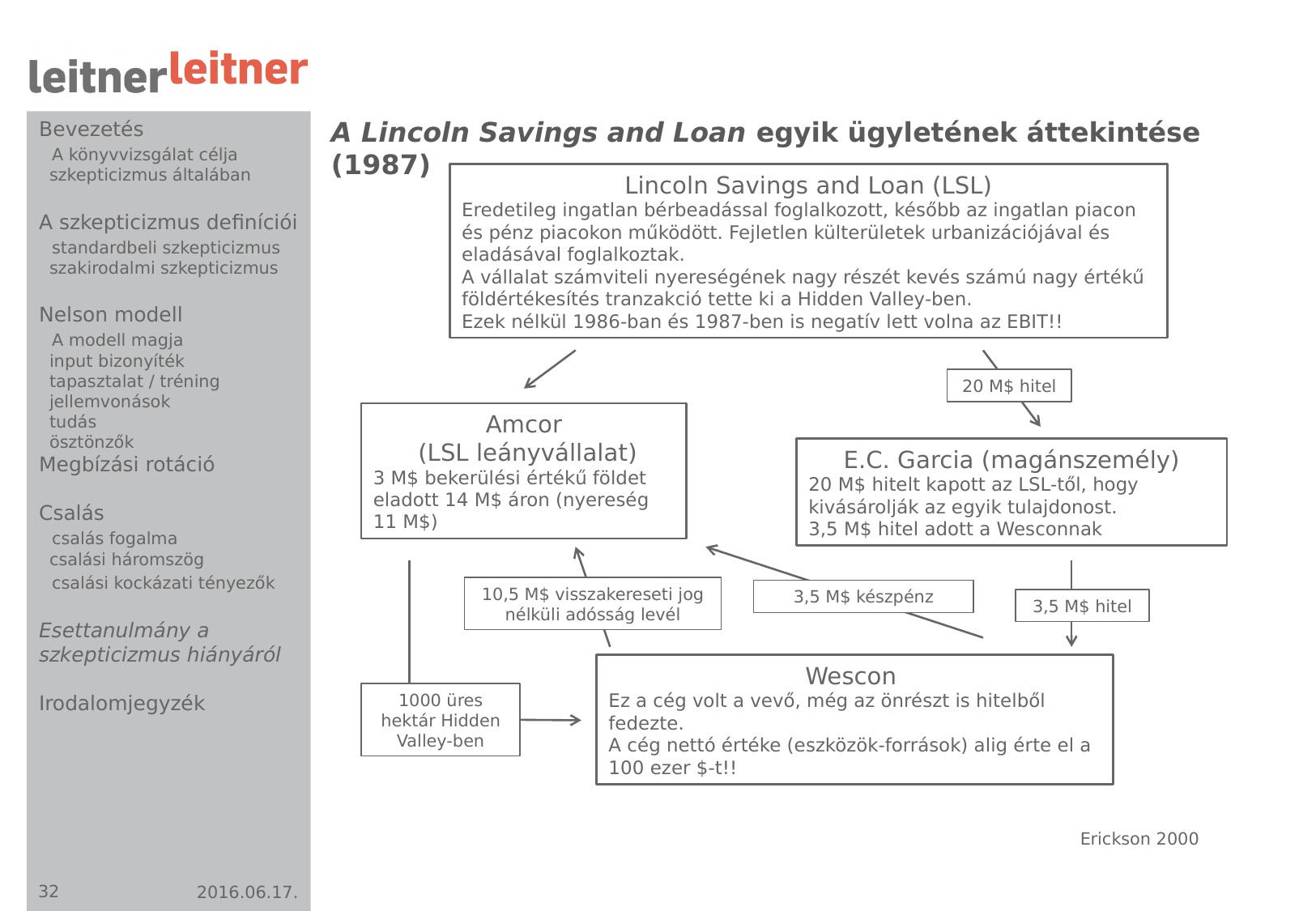

Bevezetés
  A könyvvizsgálat célja
  szkepticizmus általában

A szkepticizmus definíciói
  standardbeli szkepticizmus
  szakirodalmi szkepticizmus

Nelson modell
  A modell magja
  input bizonyíték
  tapasztalat / tréning
  jellemvonások
  tudás
  ösztönzők
Megbízási rotáció

Csalás
  csalás fogalma
  csalási háromszög
  csalási kockázati tényezők

Esettanulmány a szkepticizmus hiányáról

Irodalomjegyzék

# A Lincoln Savings and Loan egyik ügyletének áttekintése (1987)
Lincoln Savings and Loan (LSL)
Eredetileg ingatlan bérbeadással foglalkozott, később az ingatlan piacon és pénz piacokon működött. Fejletlen külterületek urbanizációjával és eladásával foglalkoztak.
A vállalat számviteli nyereségének nagy részét kevés számú nagy értékű földértékesítés tranzakció tette ki a Hidden Valley-ben.
Ezek nélkül 1986-ban és 1987-ben is negatív lett volna az EBIT!!
20 M$ hitel
Amcor
 (LSL leányvállalat)
3 M$ bekerülési értékű földet eladott 14 M$ áron (nyereség 11 M$)
E.C. Garcia (magánszemély)
20 M$ hitelt kapott az LSL-től, hogy kivásárolják az egyik tulajdonost.
3,5 M$ hitel adott a Wesconnak
10,5 M$ visszakereseti jog nélküli adósság levél
3,5 M$ készpénz
3,5 M$ hitel
Wescon
Ez a cég volt a vevő, még az önrészt is hitelből fedezte.
A cég nettó értéke (eszközök-források) alig érte el a 100 ezer $-t!!
1000 üres hektár Hidden Valley-ben
Erickson 2000